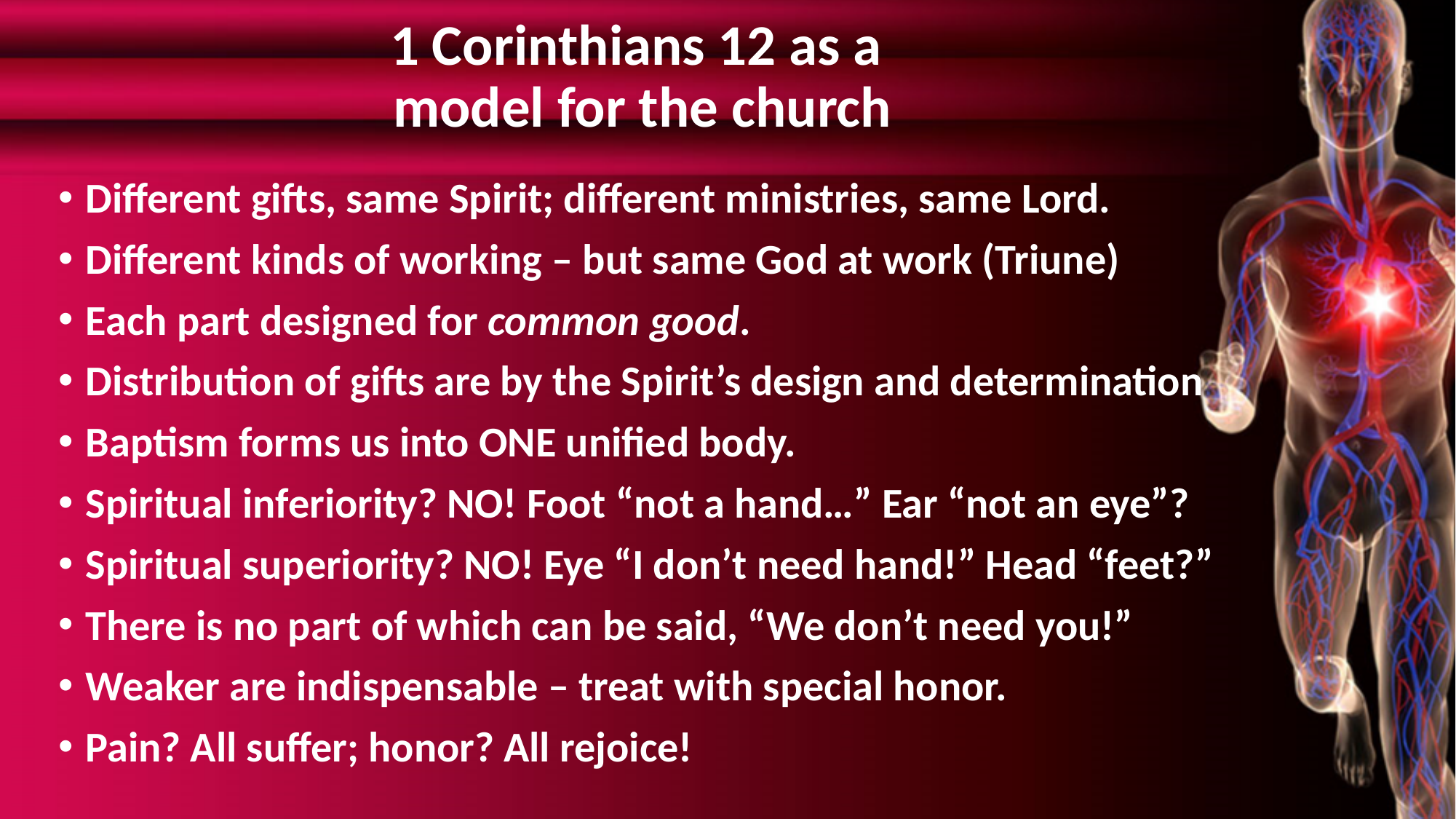

# 1 Corinthians 12 as a model for the church
Different gifts, same Spirit; different ministries, same Lord.
Different kinds of working – but same God at work (Triune)
Each part designed for common good.
Distribution of gifts are by the Spirit’s design and determination
Baptism forms us into ONE unified body.
Spiritual inferiority? NO! Foot “not a hand…” Ear “not an eye”?
Spiritual superiority? NO! Eye “I don’t need hand!” Head “feet?”
There is no part of which can be said, “We don’t need you!”
Weaker are indispensable – treat with special honor.
Pain? All suffer; honor? All rejoice!